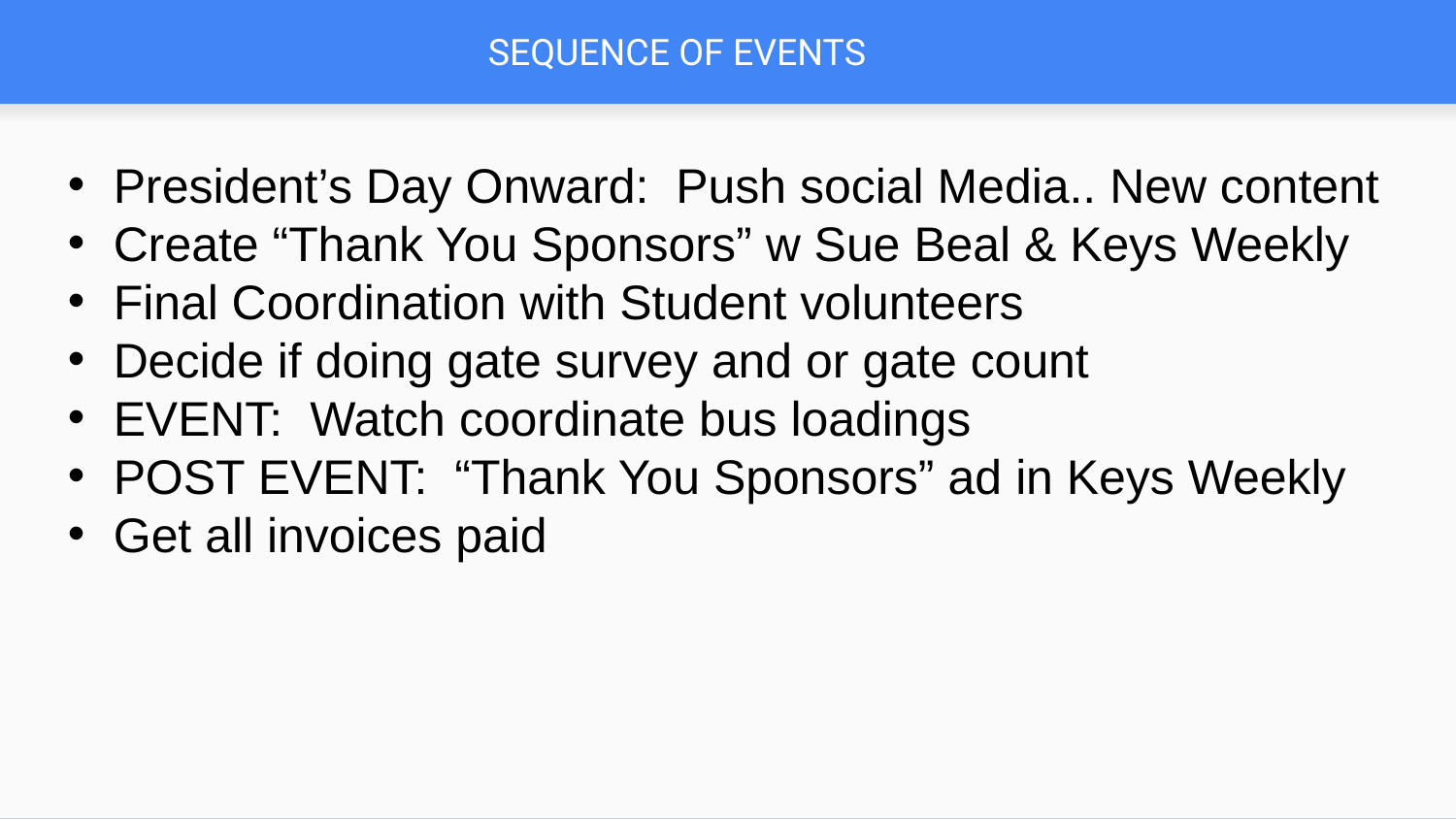

# SEQUENCE OF EVENTS
President’s Day Onward:  Push social Media.. New content
Create “Thank You Sponsors” w Sue Beal & Keys Weekly
Final Coordination with Student volunteers
Decide if doing gate survey and or gate count
EVENT:  Watch coordinate bus loadings
POST EVENT:  “Thank You Sponsors” ad in Keys Weekly
Get all invoices paid